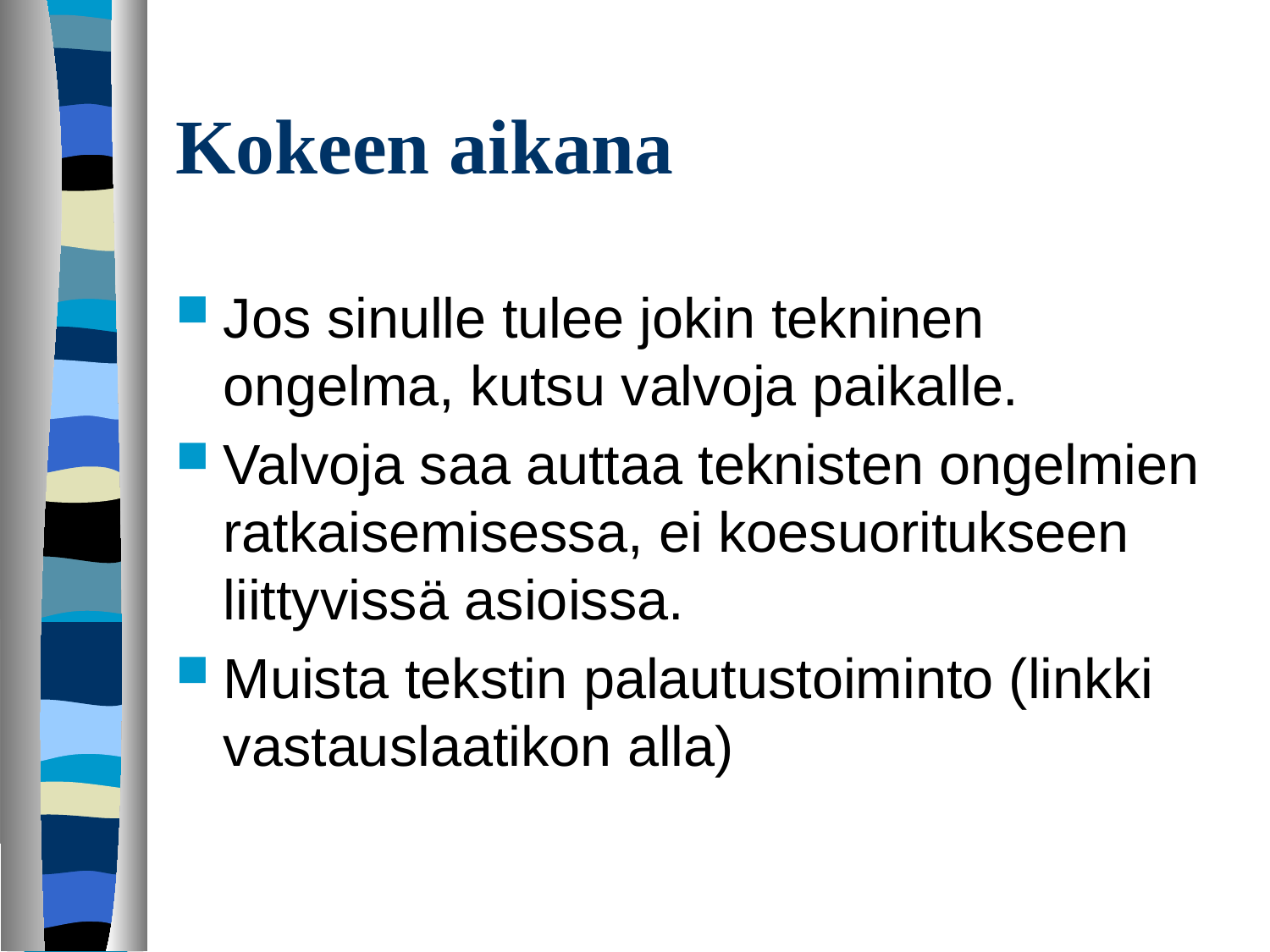

# Kokeen aikana
Jos sinulle tulee jokin tekninen ongelma, kutsu valvoja paikalle.
Valvoja saa auttaa teknisten ongelmien ratkaisemisessa, ei koesuoritukseen liittyvissä asioissa.
Muista tekstin palautustoiminto (linkki vastauslaatikon alla)